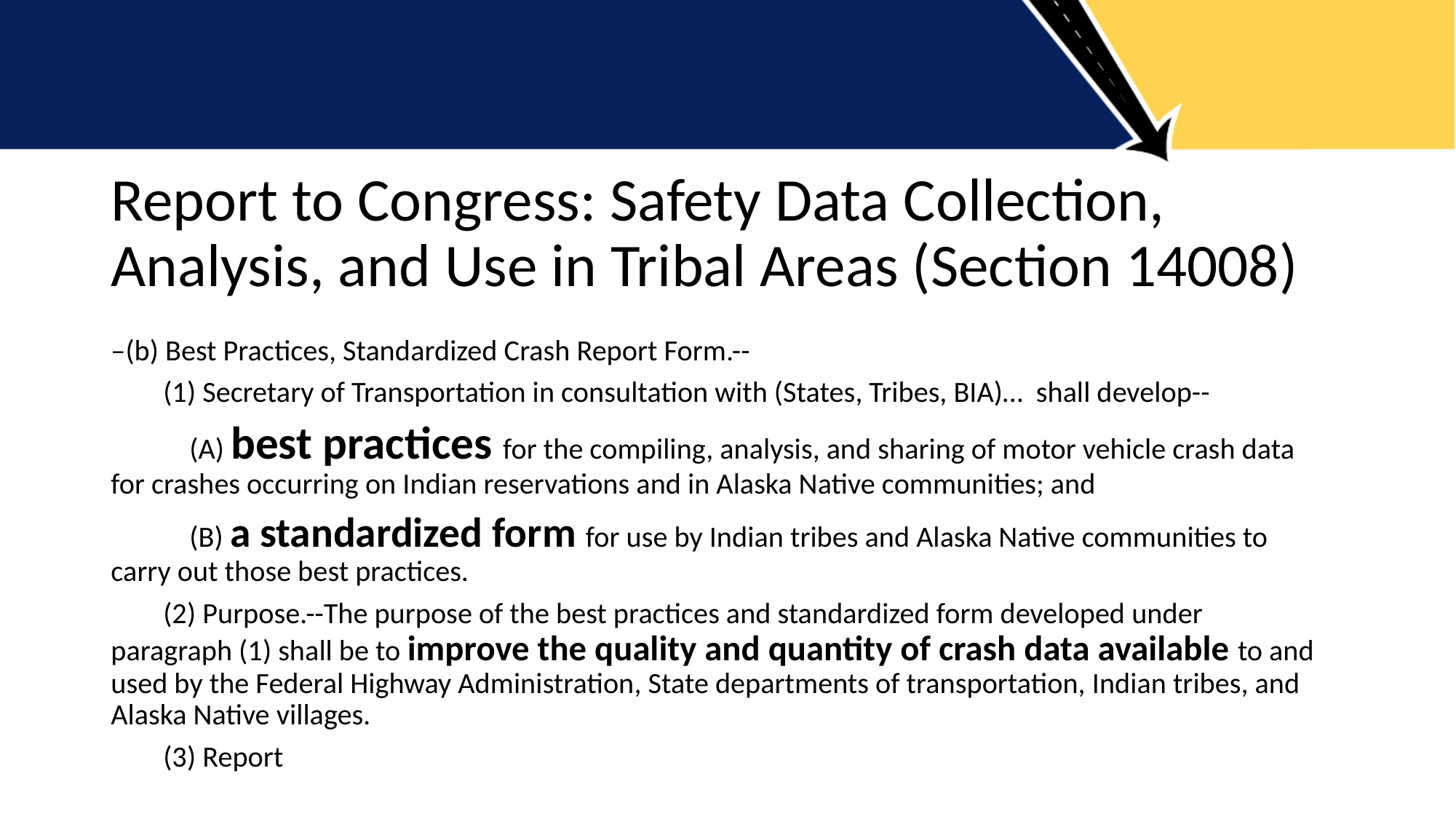

# Report to Congress: Safety Data Collection, Analysis, and Use in Tribal Areas (Section 14008)
–(b) Best Practices, Standardized Crash Report Form.--
        (1) Secretary of Transportation in consultation with (States, Tribes, BIA)…  shall develop--
            (A) best practices for the compiling, analysis, and sharing of motor vehicle crash data for crashes occurring on Indian reservations and in Alaska Native communities; and
            (B) a standardized form for use by Indian tribes and Alaska Native communities to carry out those best practices.
        (2) Purpose.--The purpose of the best practices and standardized form developed under paragraph (1) shall be to improve the quality and quantity of crash data available to and used by the Federal Highway Administration, State departments of transportation, Indian tribes, and Alaska Native villages.
        (3) Report